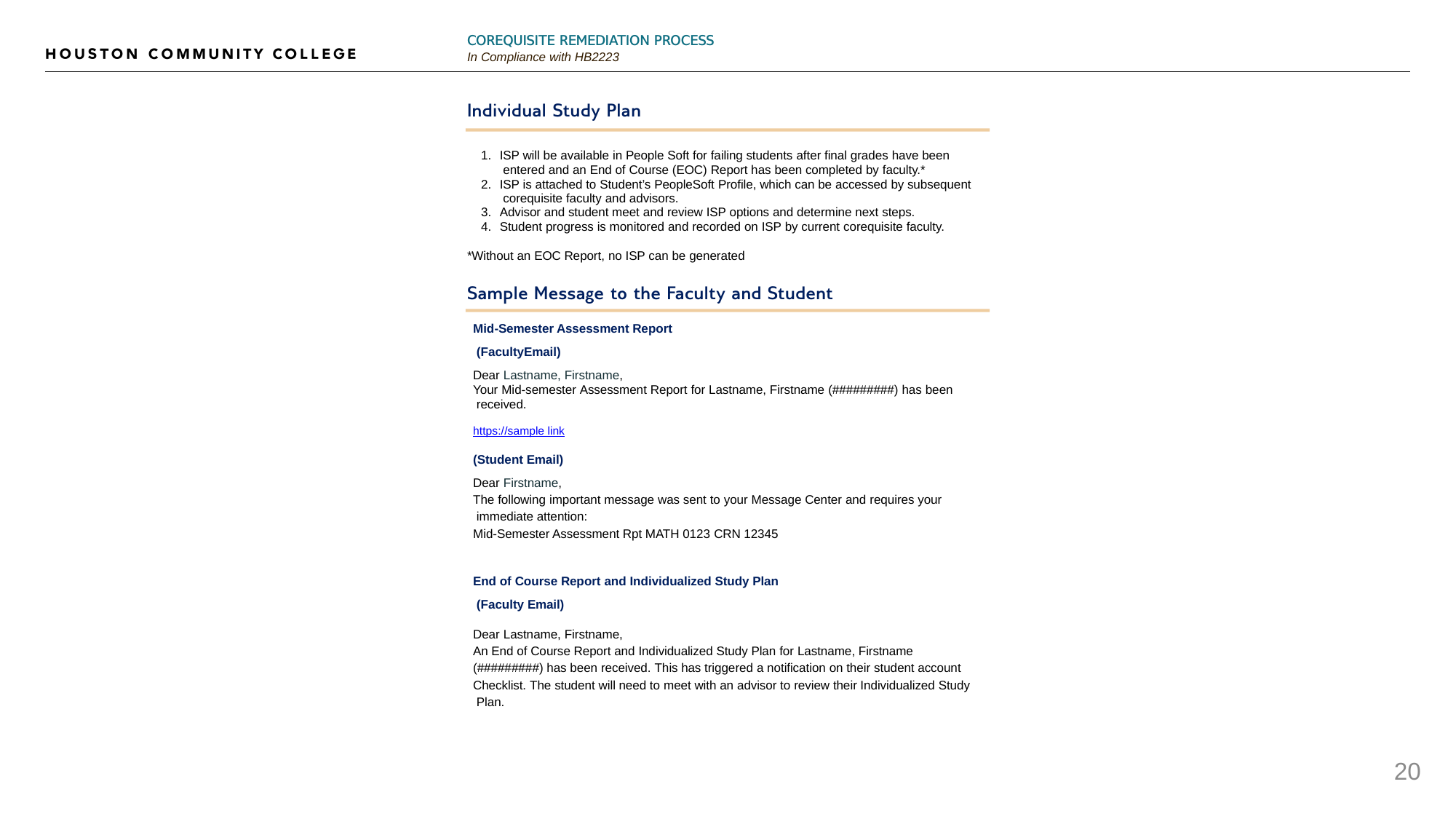

20
COREQUISITE REMEDIATION PROCESS
In Compliance with HB2223

Individual Study Plan

ISP will be available in People Soft for failing students after final grades have been  entered and an End of Course (EOC) Report has been completed by faculty.*
ISP is attached to Student’s PeopleSoft Profile, which can be accessed by subsequent  corequisite faculty and advisors.
Advisor and student meet and review ISP options and determine next steps.
Student progress is monitored and recorded on ISP by current corequisite faculty.

*Without an EOC Report, no ISP can be generated

Sample Message to the Faculty and Student
Mid-Semester Assessment Report  (FacultyEmail)
Dear Lastname, Firstname,
Your Mid-semester Assessment Report for Lastname, Firstname (#########) has been  received.

https://sample link

(Student Email)
Dear Firstname,
The following important message was sent to your Message Center and requires your  immediate attention:
Mid-Semester Assessment Rpt MATH 0123 CRN 12345

End of Course Report and Individualized Study Plan  (Faculty Email)

Dear Lastname, Firstname,
An End of Course Report and Individualized Study Plan for Lastname, Firstname  (#########) has been received. This has triggered a notification on their student account  Checklist. The student will need to meet with an advisor to review their Individualized Study  Plan.